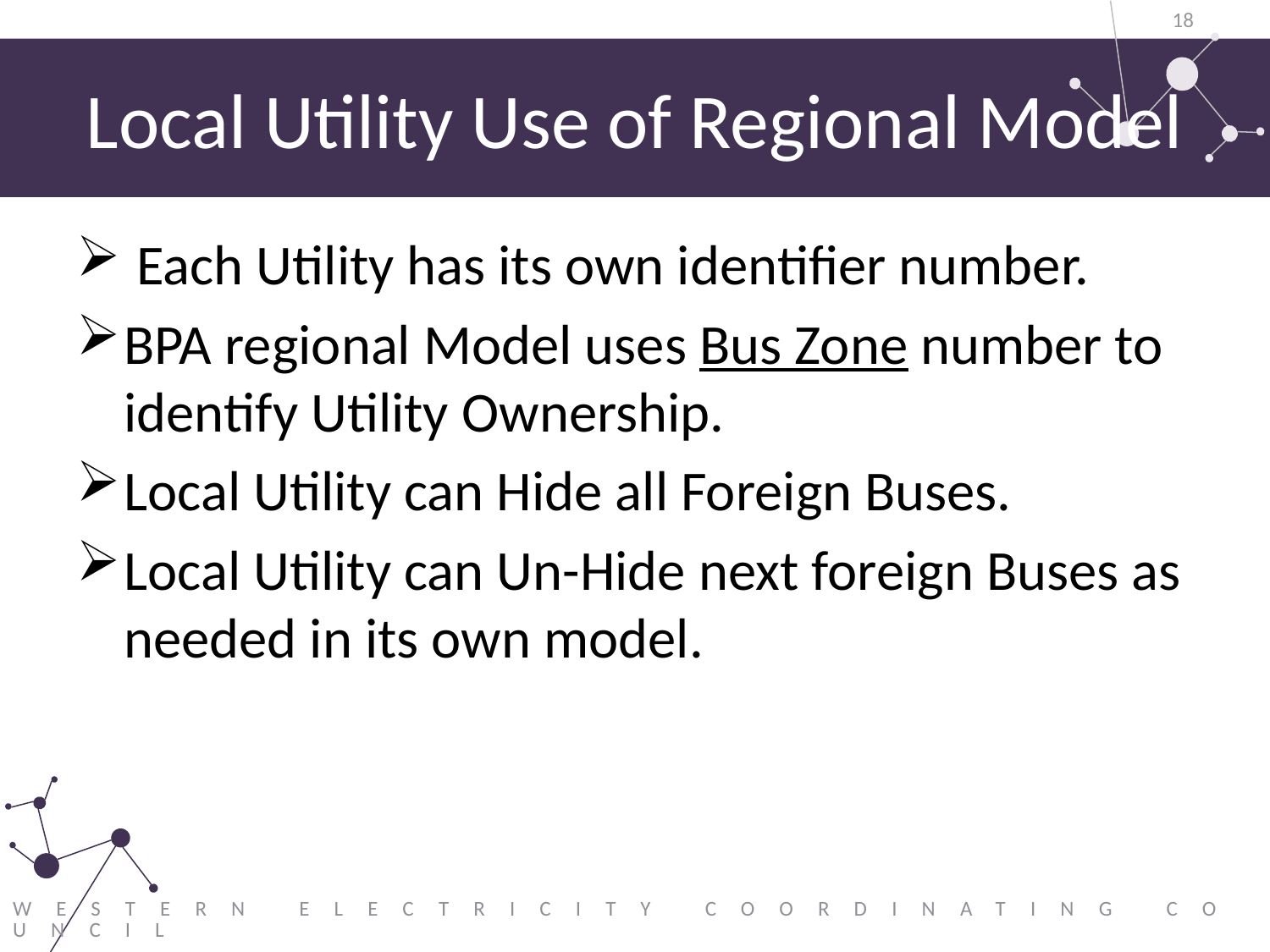

18
# Local Utility Use of Regional Model
 Each Utility has its own identifier number.
BPA regional Model uses Bus Zone number to identify Utility Ownership.
Local Utility can Hide all Foreign Buses.
Local Utility can Un-Hide next foreign Buses as needed in its own model.
Western Electricity Coordinating Council